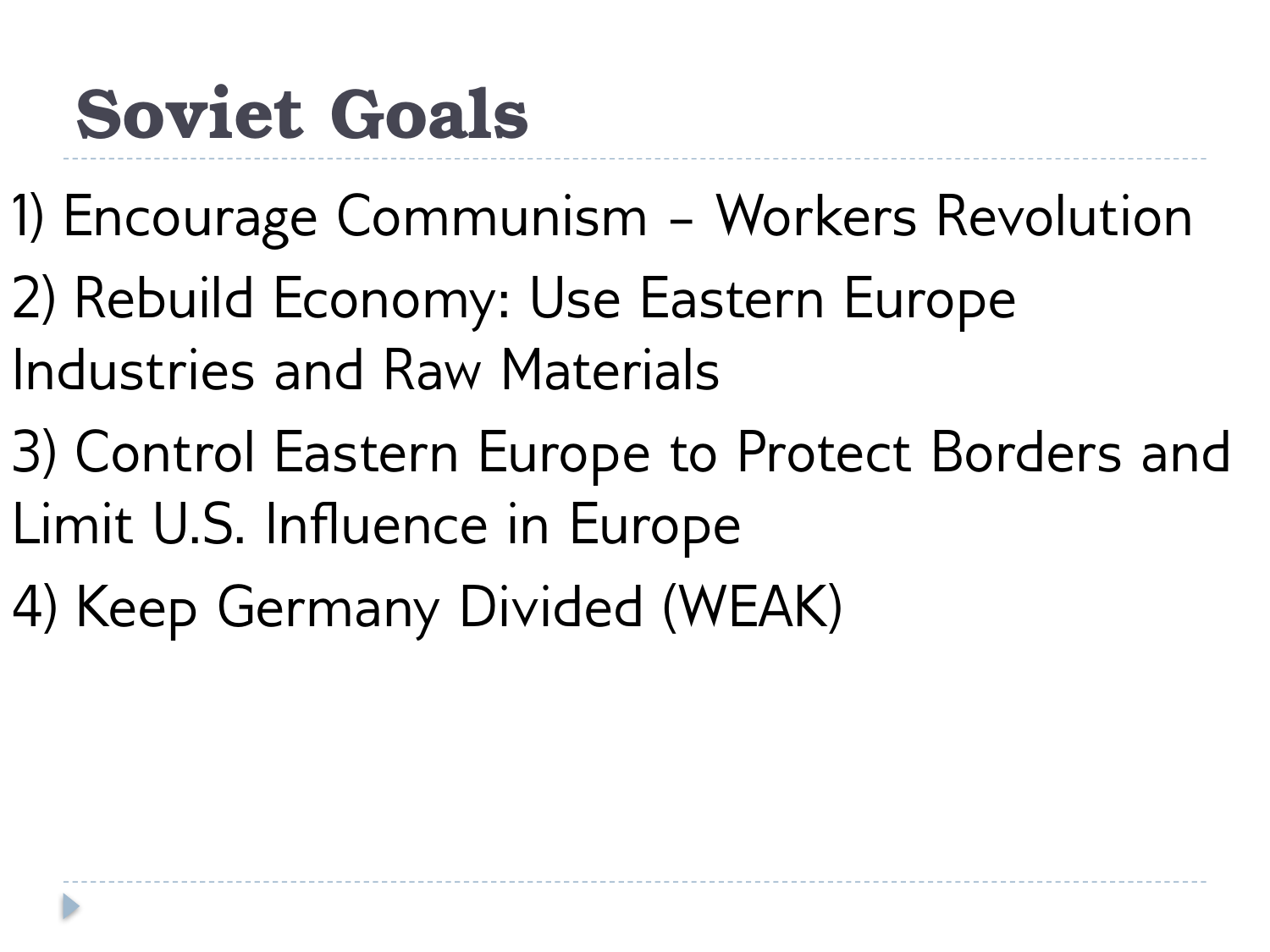

# Soviet Goals
1) Encourage Communism – Workers Revolution
2) Rebuild Economy: Use Eastern Europe Industries and Raw Materials
3) Control Eastern Europe to Protect Borders and Limit U.S. Influence in Europe
4) Keep Germany Divided (WEAK)